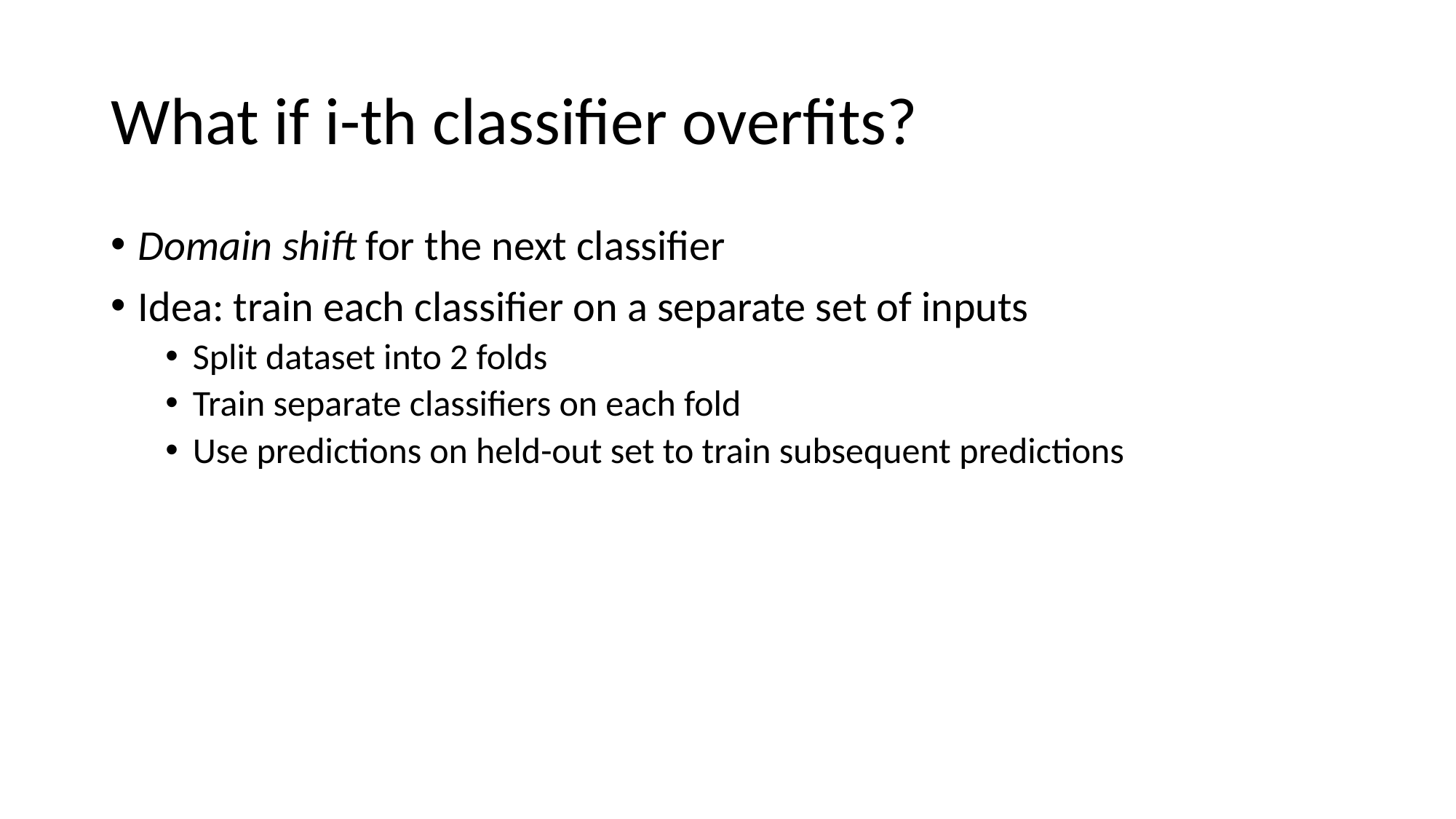

# What if i-th classifier overfits?
Domain shift for the next classifier
Idea: train each classifier on a separate set of inputs
Split dataset into 2 folds
Train separate classifiers on each fold
Use predictions on held-out set to train subsequent predictions